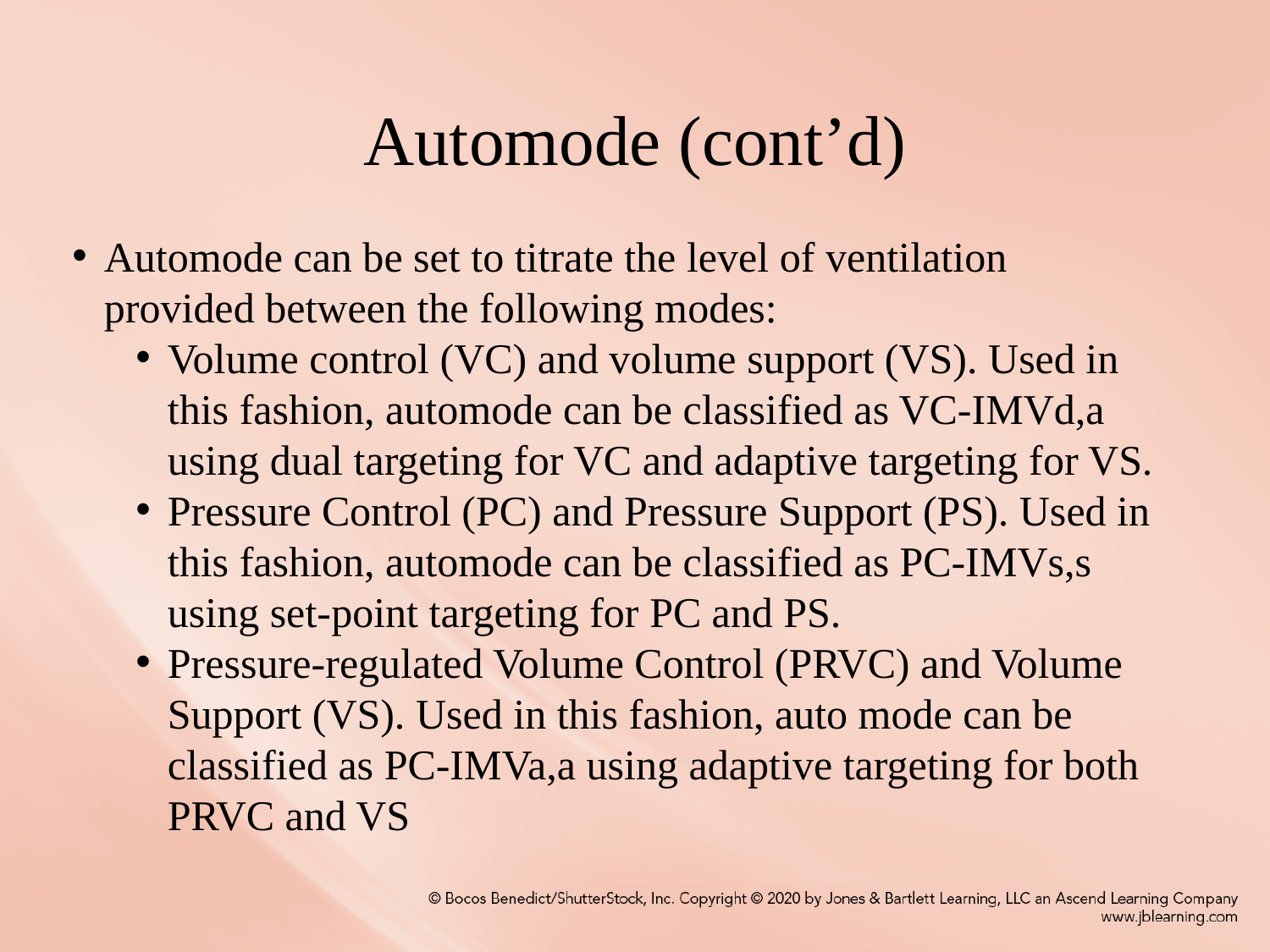

# Automode (cont’d)
Automode can be set to titrate the level of ventilation provided between the following modes:
Volume control (VC) and volume support (VS). Used in this fashion, automode can be classified as VC-IMVd,a using dual targeting for VC and adaptive targeting for VS.
Pressure Control (PC) and Pressure Support (PS). Used in this fashion, automode can be classified as PC-IMVs,s using set-point targeting for PC and PS.
Pressure-regulated Volume Control (PRVC) and Volume Support (VS). Used in this fashion, auto mode can be classified as PC-IMVa,a using adaptive targeting for both PRVC and VS